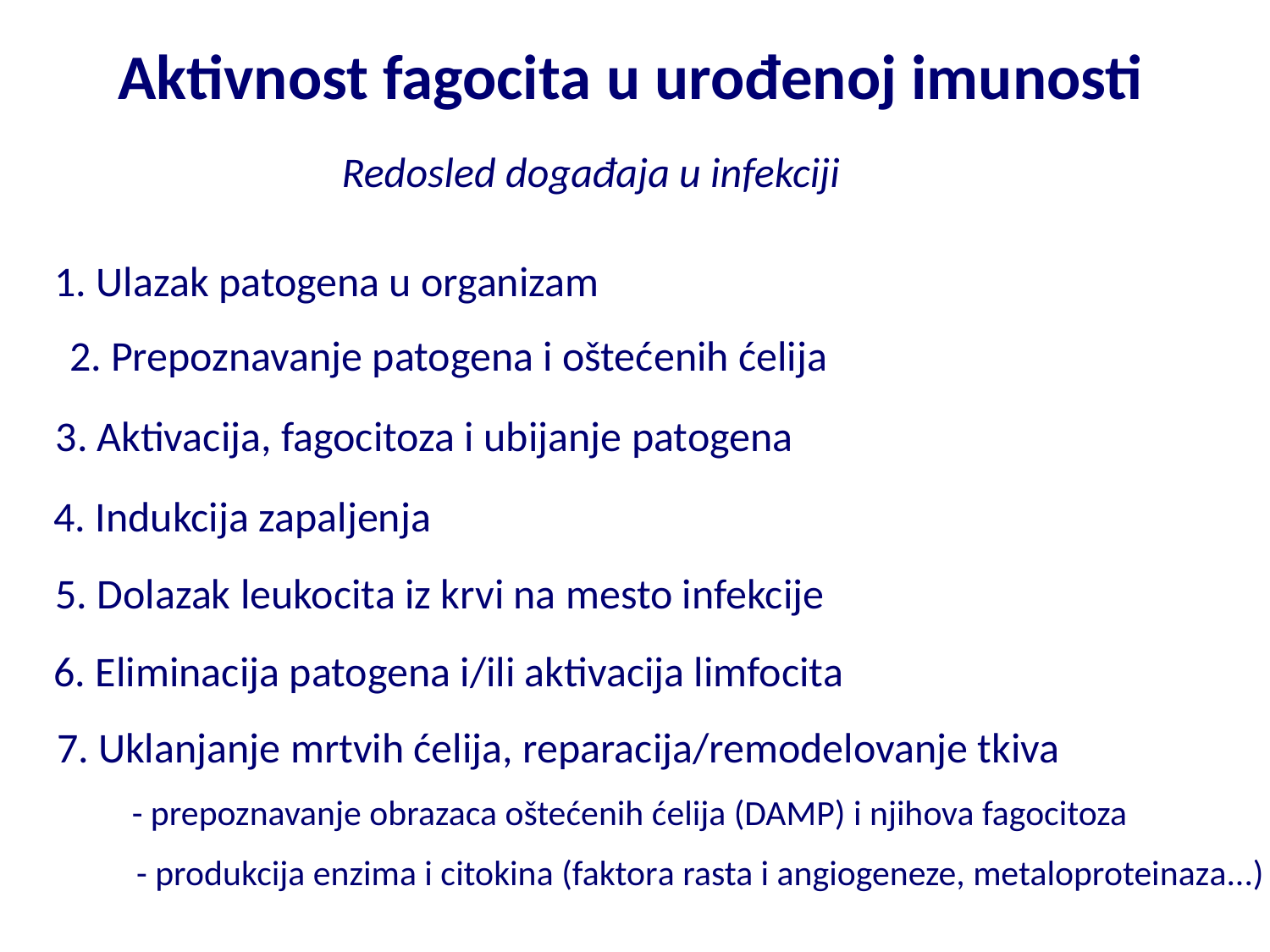

Aktivnost fagocita u urođenoj imunosti
Redosled događaja u infekciji
1. Ulazak patogena u organizam
2. Prepoznavanje patogena i oštećenih ćelija
3. Aktivacija, fagocitoza i ubijanje patogena
4. Indukcija zapaljenja
5. Dolazak leukocita iz krvi na mesto infekcije
6. Eliminacija patogena i/ili aktivacija limfocita
7. Uklanjanje mrtvih ćelija, reparacija/remodelovanje tkiva
- prepoznavanje obrazaca oštećenih ćelija (DAMP) i njihova fagocitoza
- produkcija enzima i citokina (faktora rasta i angiogeneze, metaloproteinaza...)